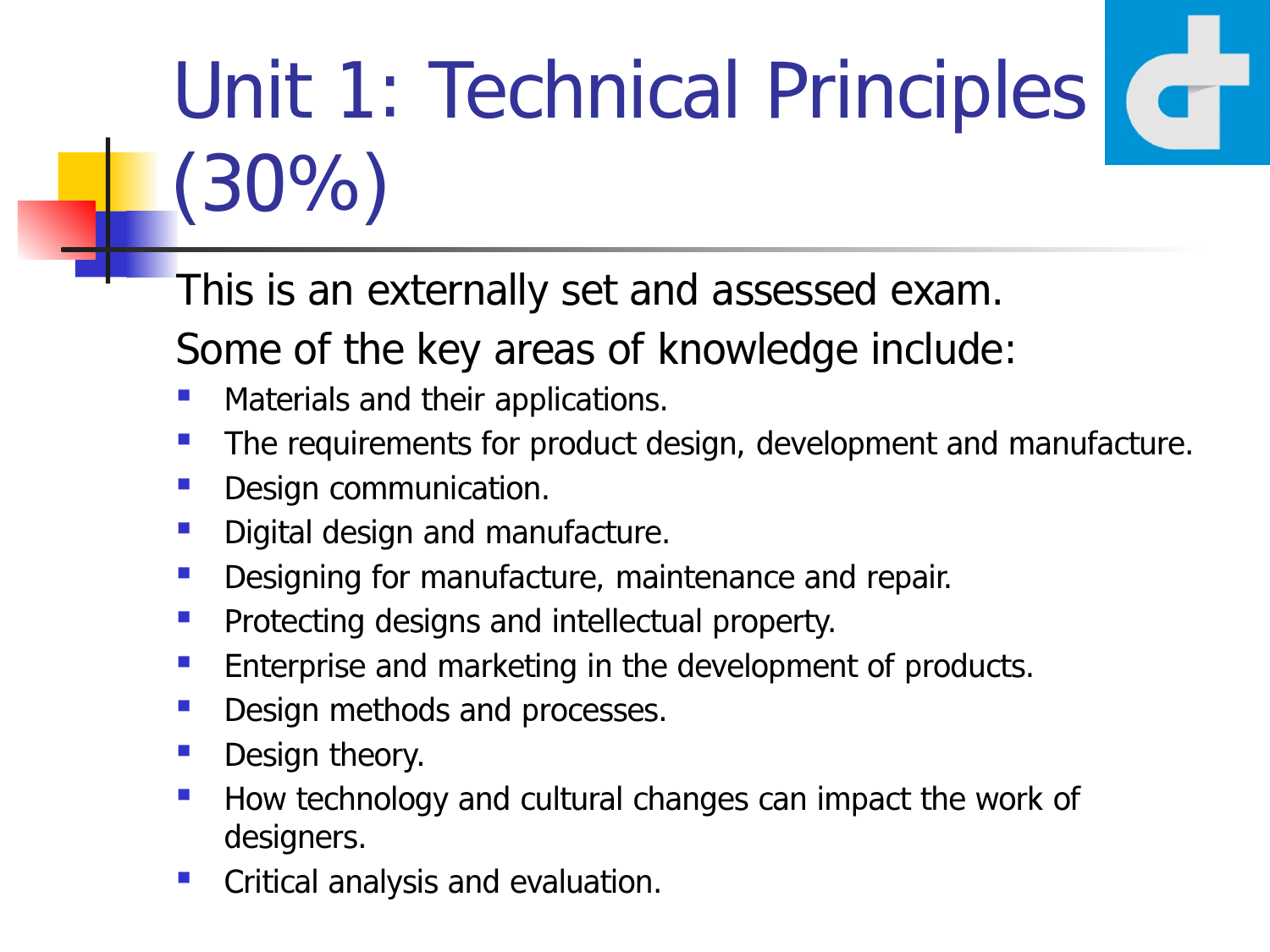

# Unit 1: Technical Principles (30%)
This is an externally set and assessed exam.
Some of the key areas of knowledge include:
Materials and their applications.
The requirements for product design, development and manufacture.
Design communication.
Digital design and manufacture.
Designing for manufacture, maintenance and repair.
Protecting designs and intellectual property.
Enterprise and marketing in the development of products.
Design methods and processes.
Design theory.
How technology and cultural changes can impact the work of designers.
Critical analysis and evaluation.